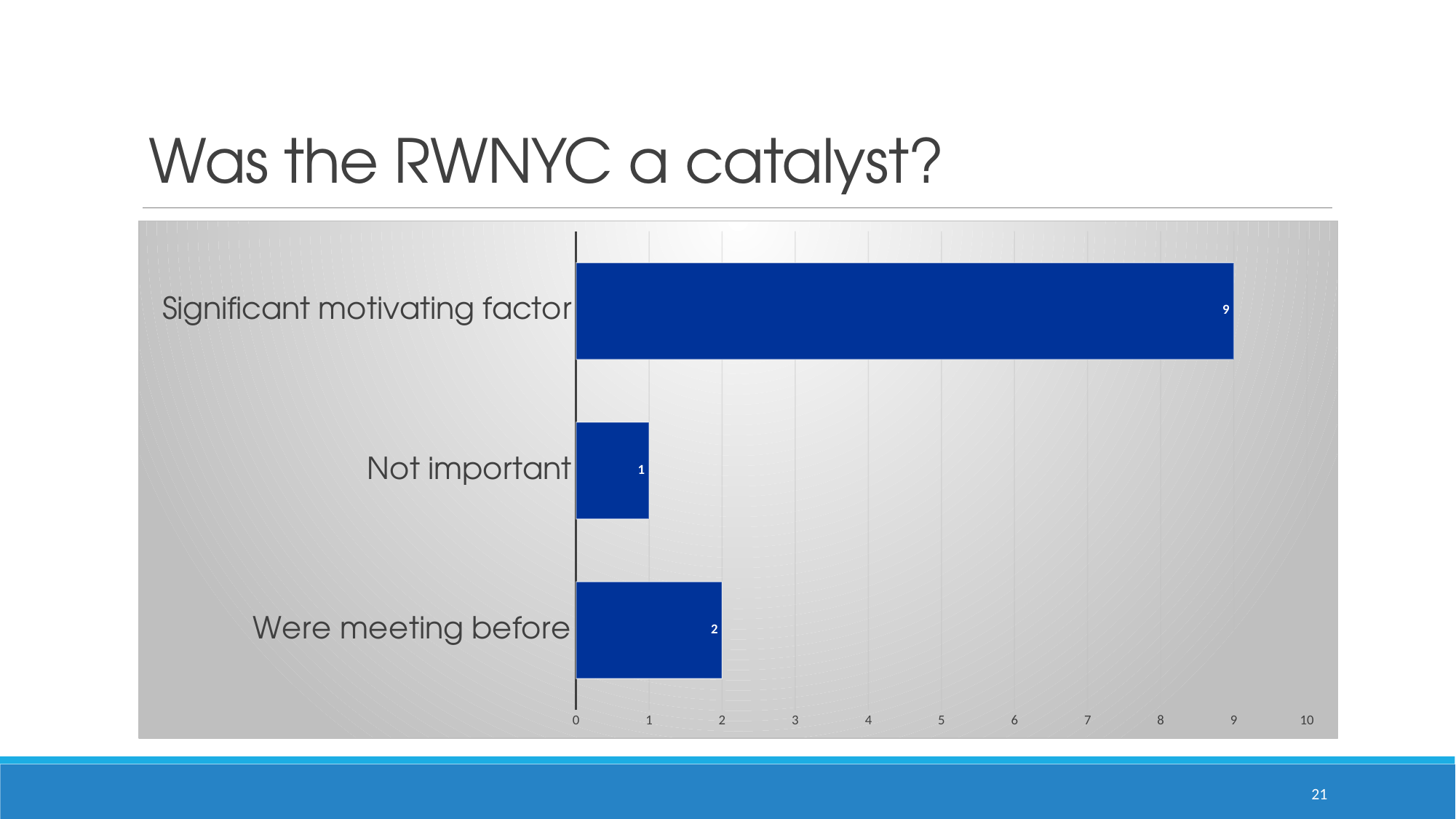

# Was the RWNYC a catalyst?

### Chart

| Category |  |
|---|---|
| Were meeting before | 2.0 |
| Not important | 1.0 |
| Significant motivating factor | 9.0 |
21